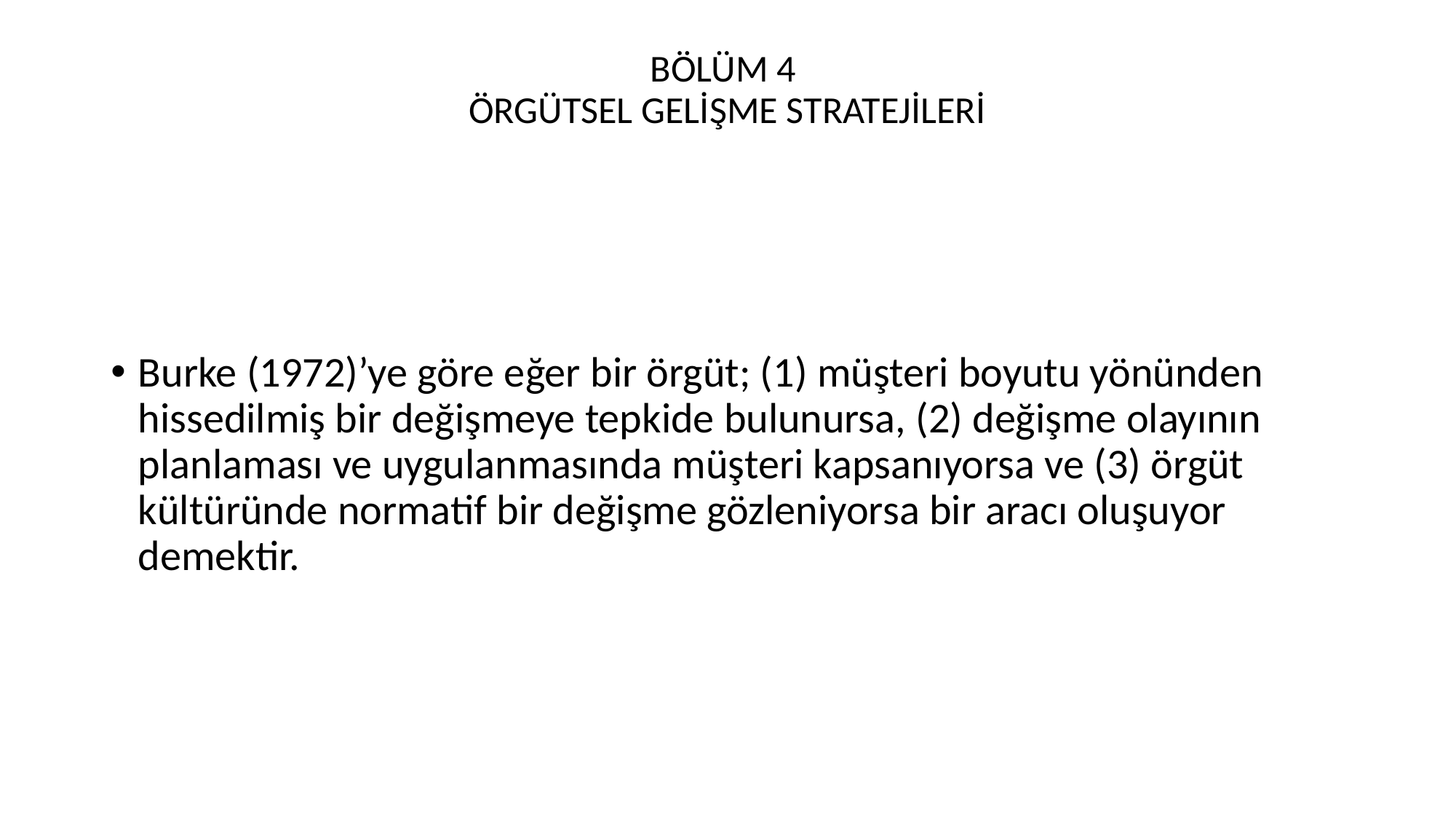

# BÖLÜM 4 ÖRGÜTSEL GELİŞME STRATEJİLERİ

Burke (1972)’ye göre eğer bir örgüt; (1) müşteri boyutu yönünden hissedilmiş bir değişmeye tepkide bulunursa, (2) değişme olayının planlaması ve uygulanmasında müşteri kapsanıyorsa ve (3) örgüt kültüründe normatif bir değişme gözleniyorsa bir aracı oluşuyor demektir.